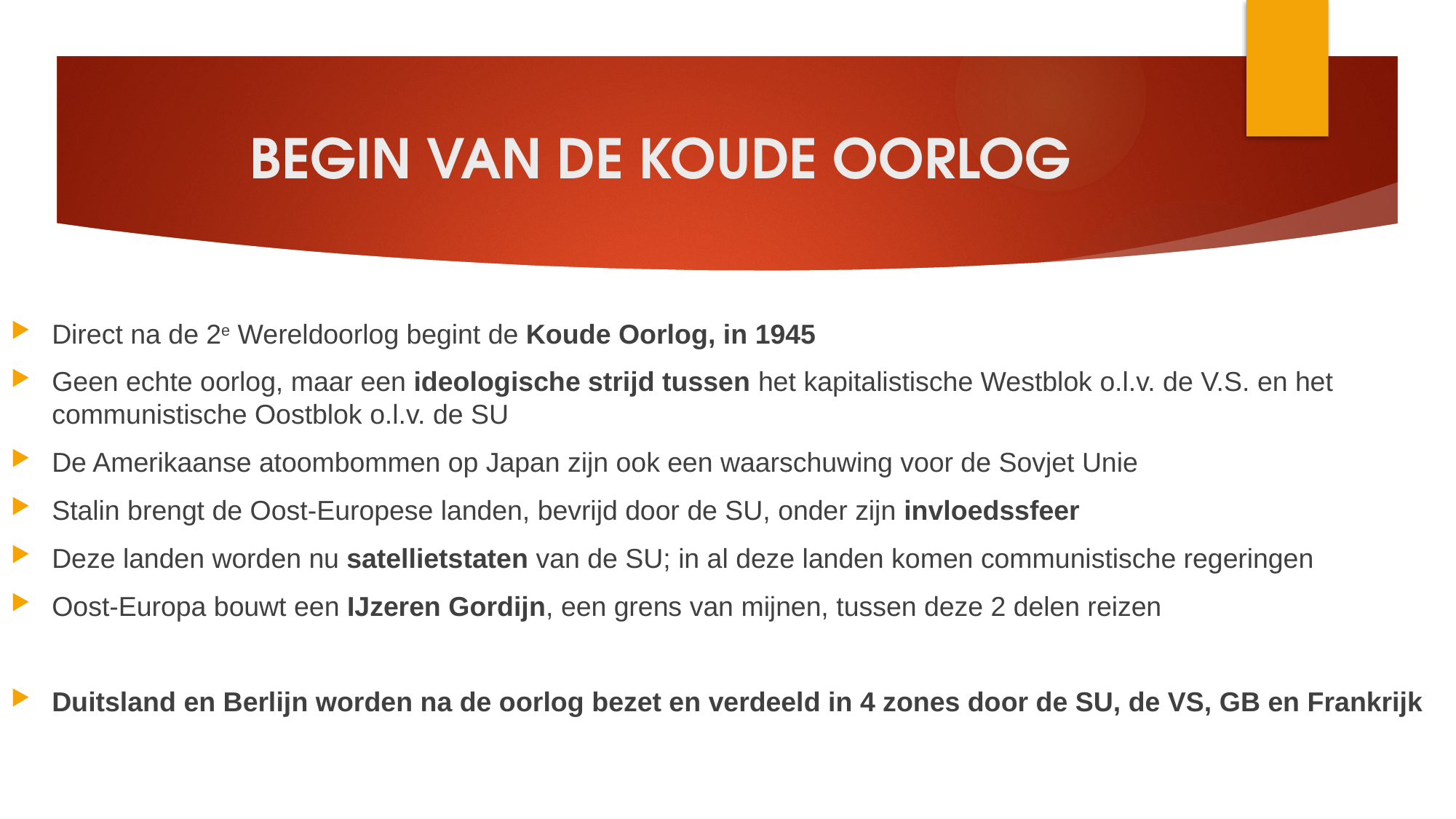

# BEGIN VAN DE KOUDE OORLOG
Direct na de 2e Wereldoorlog begint de Koude Oorlog, in 1945
Geen echte oorlog, maar een ideologische strijd tussen het kapitalistische Westblok o.l.v. de V.S. en het communistische Oostblok o.l.v. de SU
De Amerikaanse atoombommen op Japan zijn ook een waarschuwing voor de Sovjet Unie
Stalin brengt de Oost-Europese landen, bevrijd door de SU, onder zijn invloedssfeer
Deze landen worden nu satellietstaten van de SU; in al deze landen komen communistische regeringen
Oost-Europa bouwt een IJzeren Gordijn, een grens van mijnen, tussen deze 2 delen reizen

Duitsland en Berlijn worden na de oorlog bezet en verdeeld in 4 zones door de SU, de VS, GB en Frankrijk